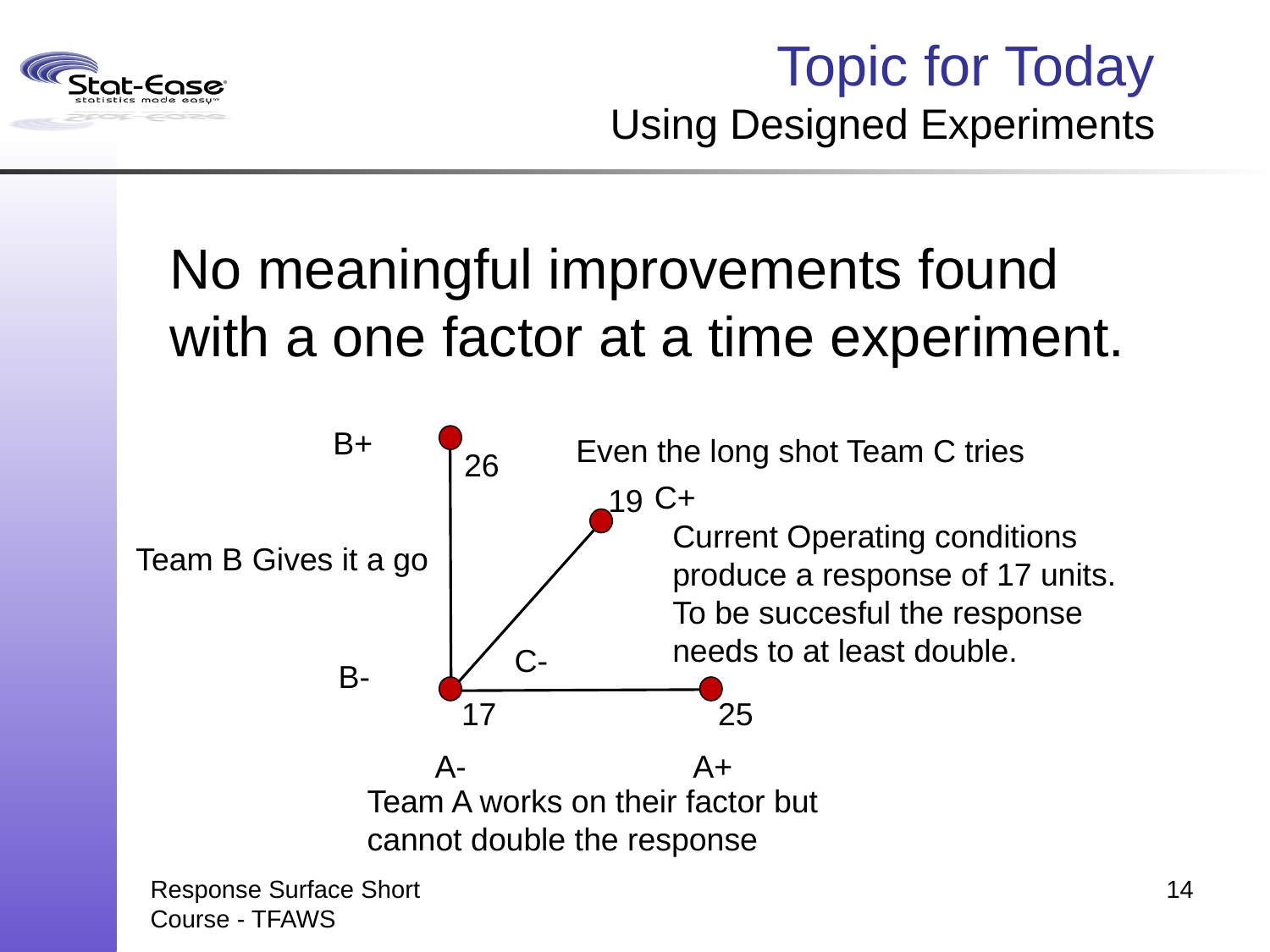

# Topic for Today Using Designed Experiments
No meaningful improvements found with a one factor at a time experiment.
B+
Even the long shot Team C tries

26
C+
19

Current Operating conditions produce a response of 17 units.
To be succesful the response needs to at least double.
Team B Gives it a go
C-
B-

17
25
A-
A+
Team A works on their factor but cannot double the response
Response Surface Short Course - TFAWS
14